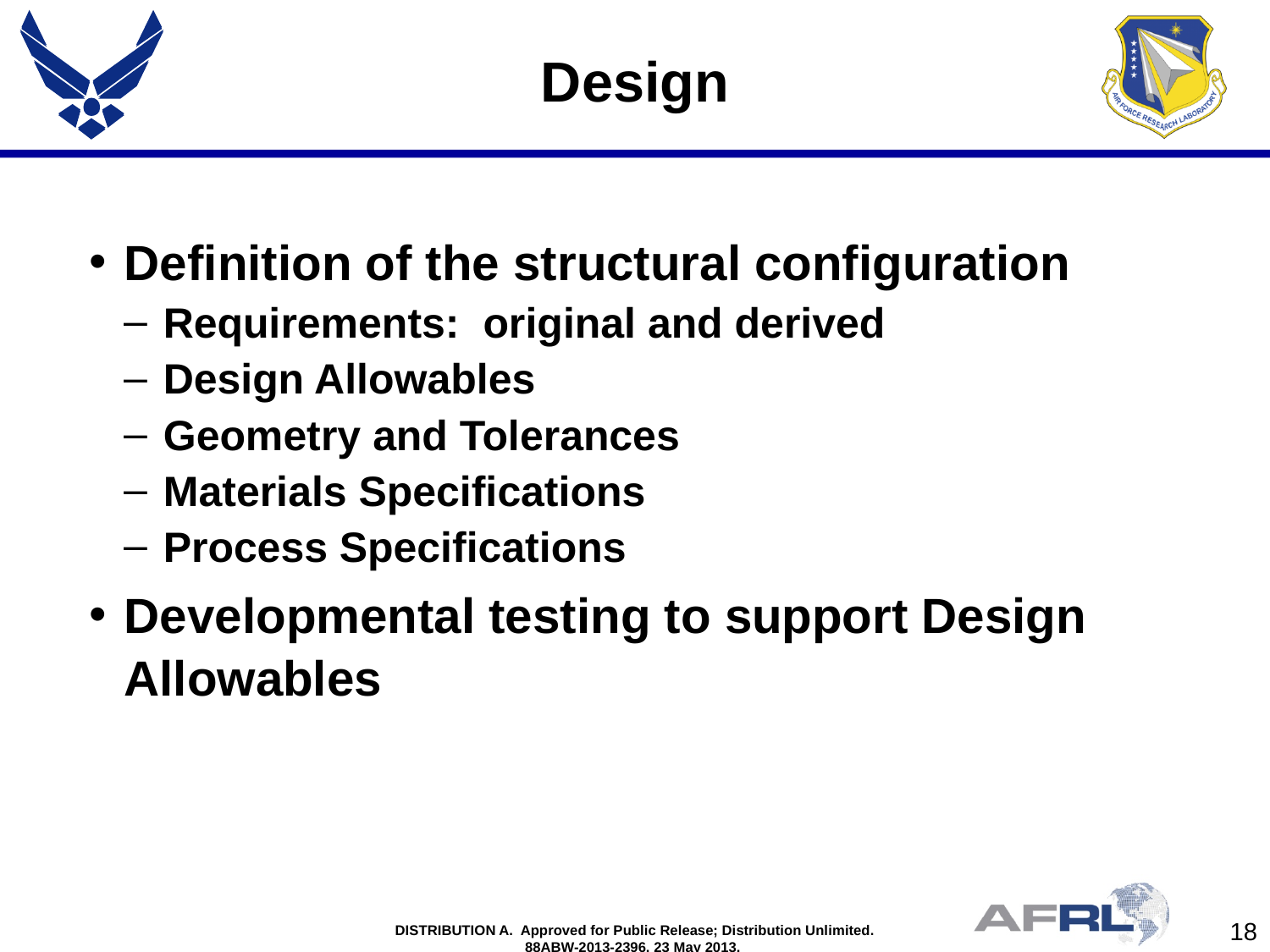

# Design
Definition of the structural configuration
Requirements:  original and derived
Design Allowables
Geometry and Tolerances
Materials Specifications
Process Specifications
Developmental testing to support Design Allowables